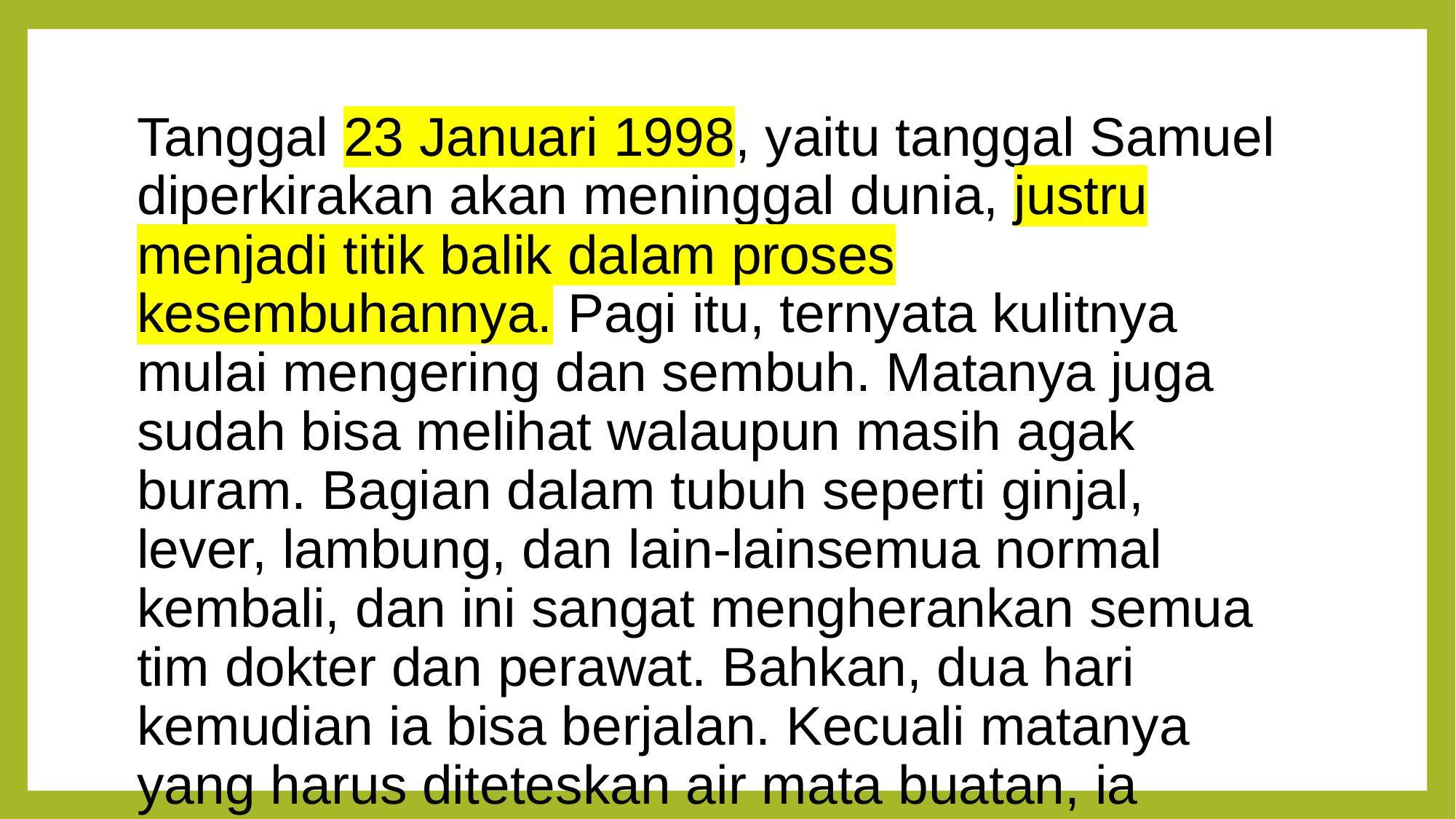

Tanggal 23 Januari 1998, yaitu tanggal Samuel diperkirakan akan meninggal dunia, justru menjadi titik balik dalam proses kesembuhannya. Pagi itu, ternyata kulitnya mulai mengering dan sembuh. Matanya juga sudah bisa melihat walaupun masih agak buram. Bagian dalam tubuh seperti ginjal, lever, lambung, dan lain-lainsemua normal kembali, dan ini sangat mengherankan semua tim dokter dan perawat. Bahkan, dua hari kemudian ia bisa berjalan. Kecuali matanya yang harus diteteskan air mata buatan, ia sudah pulih.